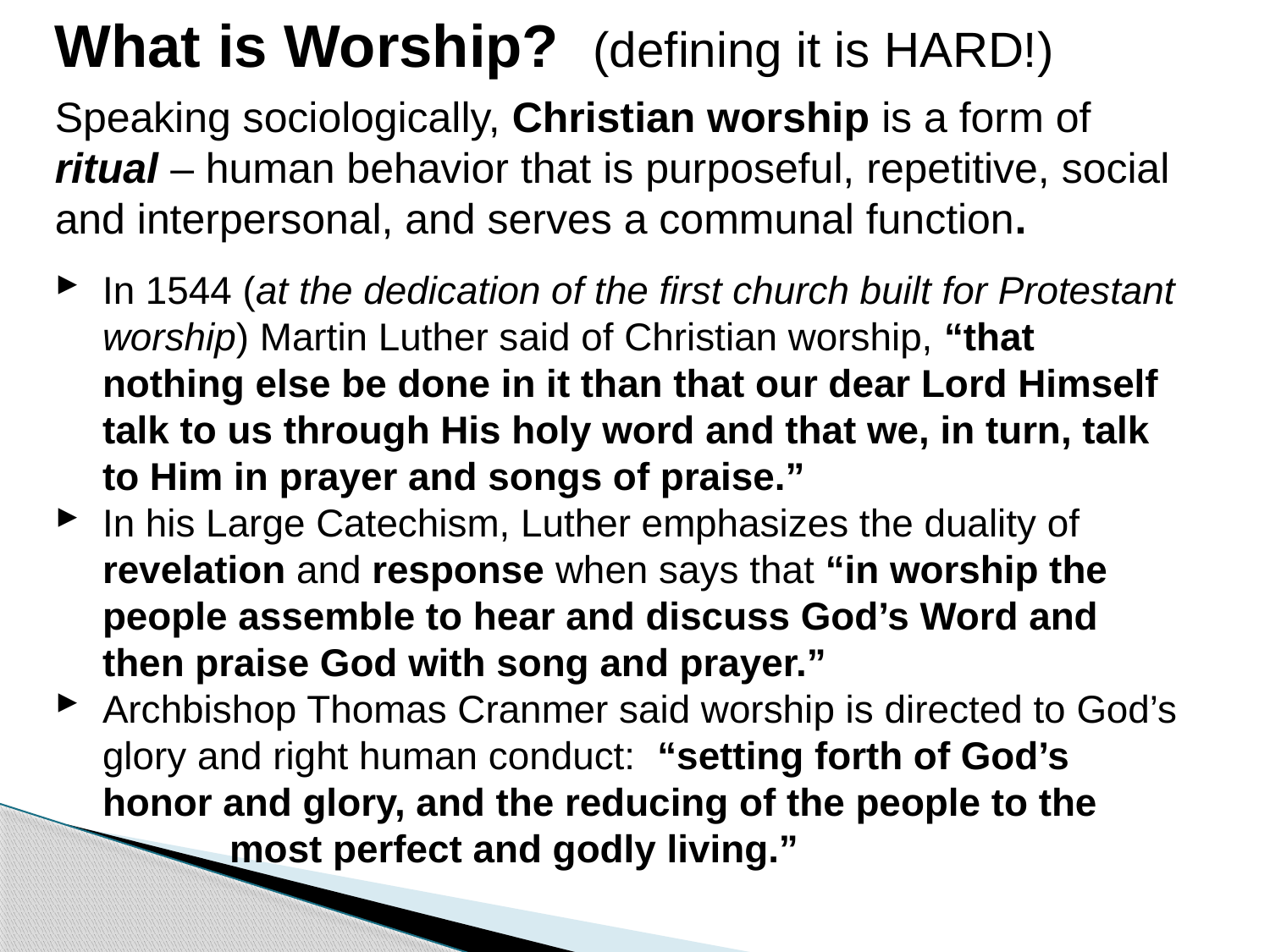

What is Worship?  (defining it is HARD!)

Speaking sociologically, Christian worship is a form of ritual – human behavior that is purposeful, repetitive, social and interpersonal, and serves a communal function.

In 1544 (at the dedication of the first church built for Protestant worship) Martin Luther said of Christian worship, “that nothing else be done in it than that our dear Lord Himself talk to us through His holy word and that we, in turn, talk to Him in prayer and songs of praise.”
In his Large Catechism, Luther emphasizes the duality of revelation and response when says that “in worship the people assemble to hear and discuss God’s Word and then praise God with song and prayer.”
Archbishop Thomas Cranmer said worship is directed to God’s glory and right human conduct:  “setting forth of God’s honor and glory, and the reducing of the people to the 		most perfect and godly living.”